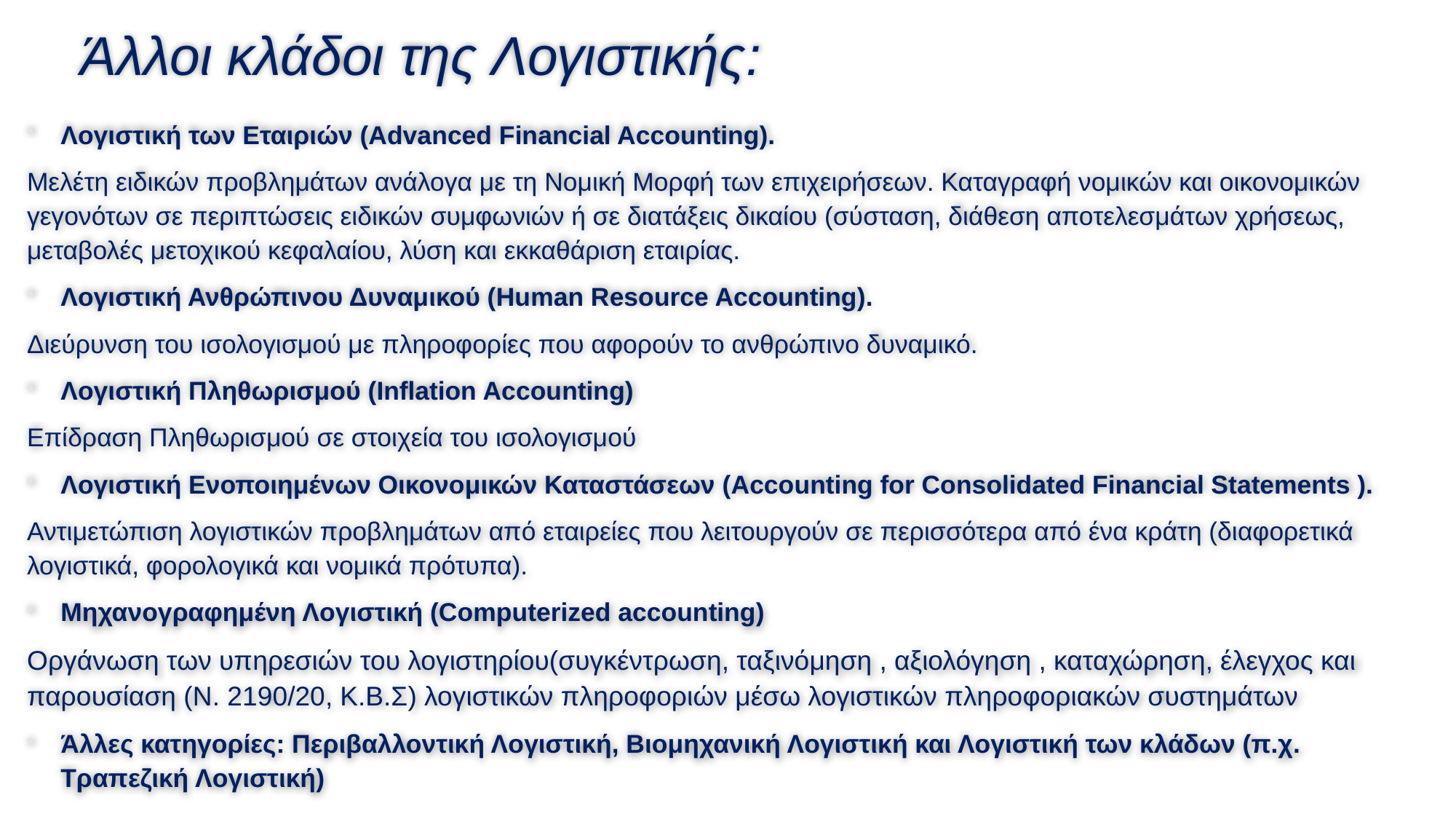

# Άλλοι κλάδοι της Λογιστικής:
Λογιστική των Εταιριών (Advanced Financial Accounting).
Μελέτη ειδικών προβλημάτων ανάλογα με τη Νομική Μορφή των επιχειρήσεων. Καταγραφή νομικών και οικονομικών γεγονότων σε περιπτώσεις ειδικών συμφωνιών ή σε διατάξεις δικαίου (σύσταση, διάθεση αποτελεσμάτων χρήσεως, μεταβολές μετοχικού κεφαλαίου, λύση και εκκαθάριση εταιρίας.
Λογιστική Ανθρώπινου Δυναμικού (Human Resource Accounting).
Διεύρυνση του ισολογισμού με πληροφορίες που αφορούν το ανθρώπινο δυναμικό.
Λογιστική Πληθωρισμού (Inflation Accounting)
Επίδραση Πληθωρισμού σε στοιχεία του ισολογισμού
Λογιστική Ενοποιημένων Οικονομικών Καταστάσεων (Accounting for Consolidated Financial Statements ).
Αντιμετώπιση λογιστικών προβλημάτων από εταιρείες που λειτουργούν σε περισσότερα από ένα κράτη (διαφορετικά λογιστικά, φορολογικά και νομικά πρότυπα).
Μηχανογραφημένη Λογιστική (Computerized accounting)
Οργάνωση των υπηρεσιών του λογιστηρίου(συγκέντρωση, ταξινόμηση , αξιολόγηση , καταχώρηση, έλεγχος και παρουσίαση (Ν. 2190/20, Κ.Β.Σ) λογιστικών πληροφοριών μέσω λογιστικών πληροφοριακών συστημάτων
Άλλες κατηγορίες: Περιβαλλοντική Λογιστική, Βιομηχανική Λογιστική και Λογιστική των κλάδων (π.χ. Τραπεζική Λογιστική)